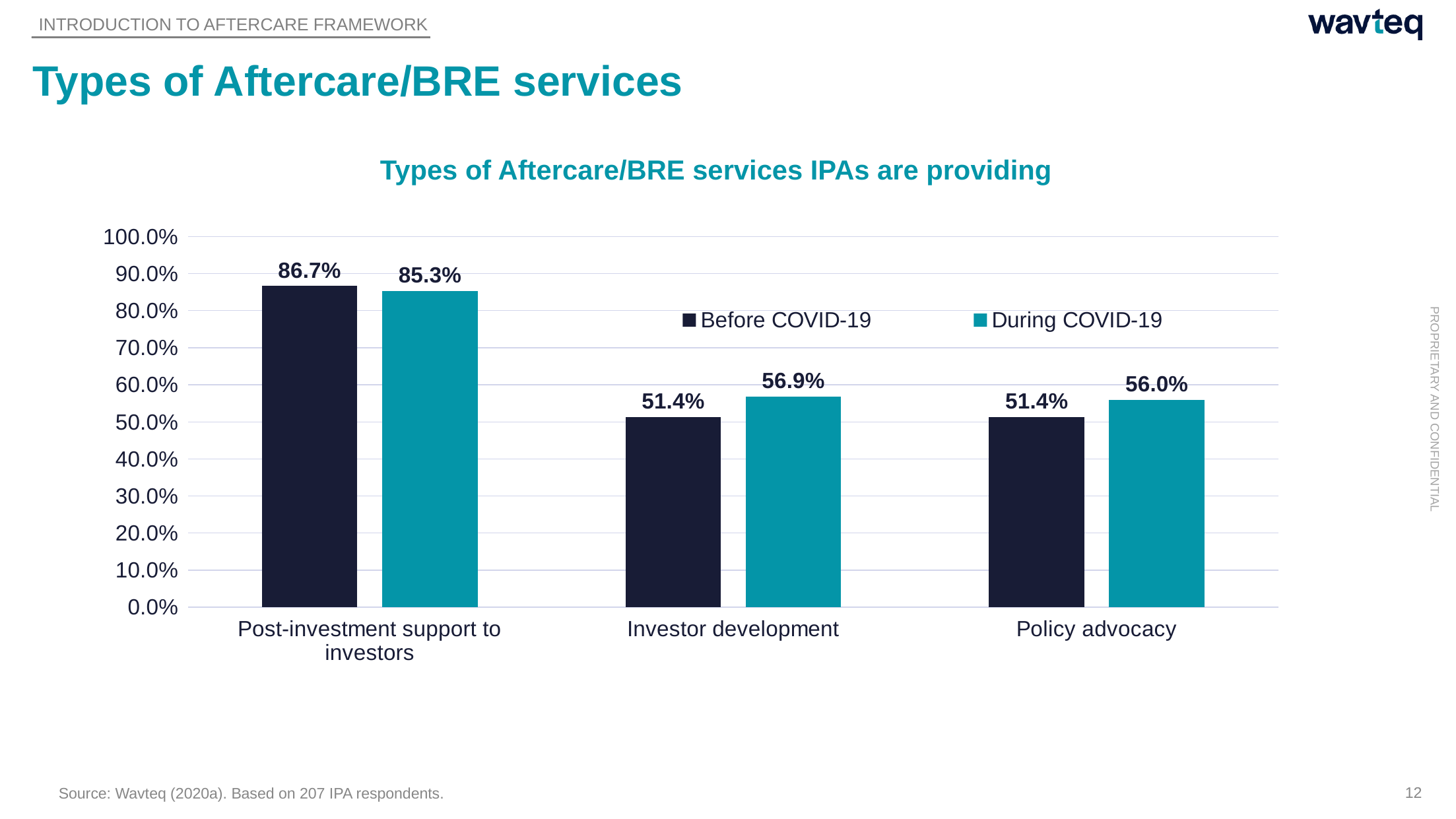

INTRODUCTION TO AFTERCARE FRAMEWORK
# Types of Aftercare/BRE services
Types of Aftercare/BRE services IPAs are providing

### Chart

| Category | Before COVID-19 | During COVID-19 |
|---|---|---|
| Post-investment support to investors | 0.8669724770642202 | 0.8532110091743119 |
| Investor development | 0.5137614678899083 | 0.5688073394495413 |
| Policy advocacy | 0.5137614678899083 | 0.5596330275229358 |
Source: Wavteq (2020a). Based on 207 IPA respondents.